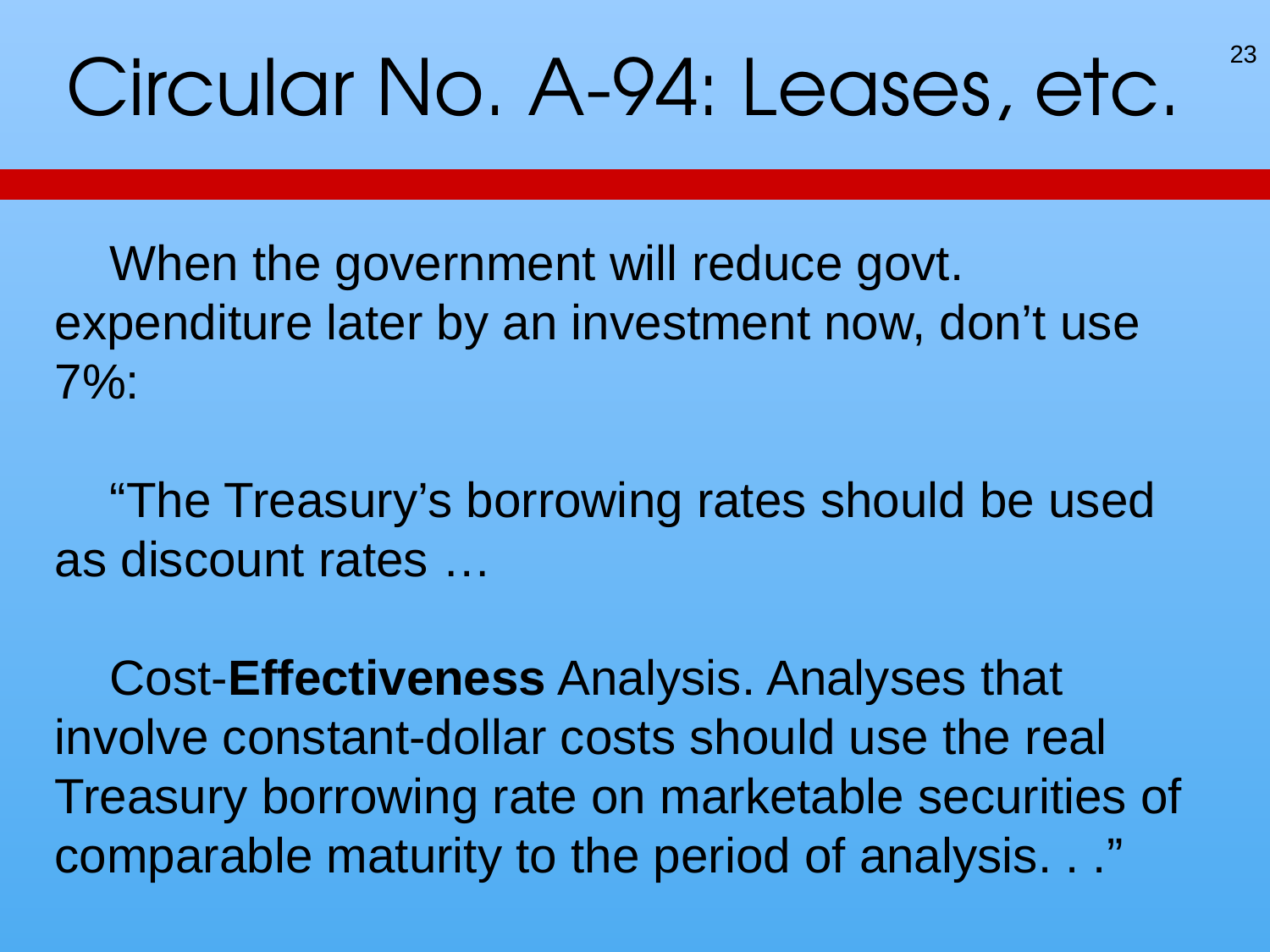

# Circular No. A-94: Leases, etc.
23
    When the government will reduce govt. expenditure later by an investment now, don’t use 7%:

    “The Treasury’s borrowing rates should be used as discount rates …

    Cost-Effectiveness Analysis. Analyses that involve constant-dollar costs should use the real Treasury borrowing rate on marketable securities of comparable maturity to the period of analysis. . .”